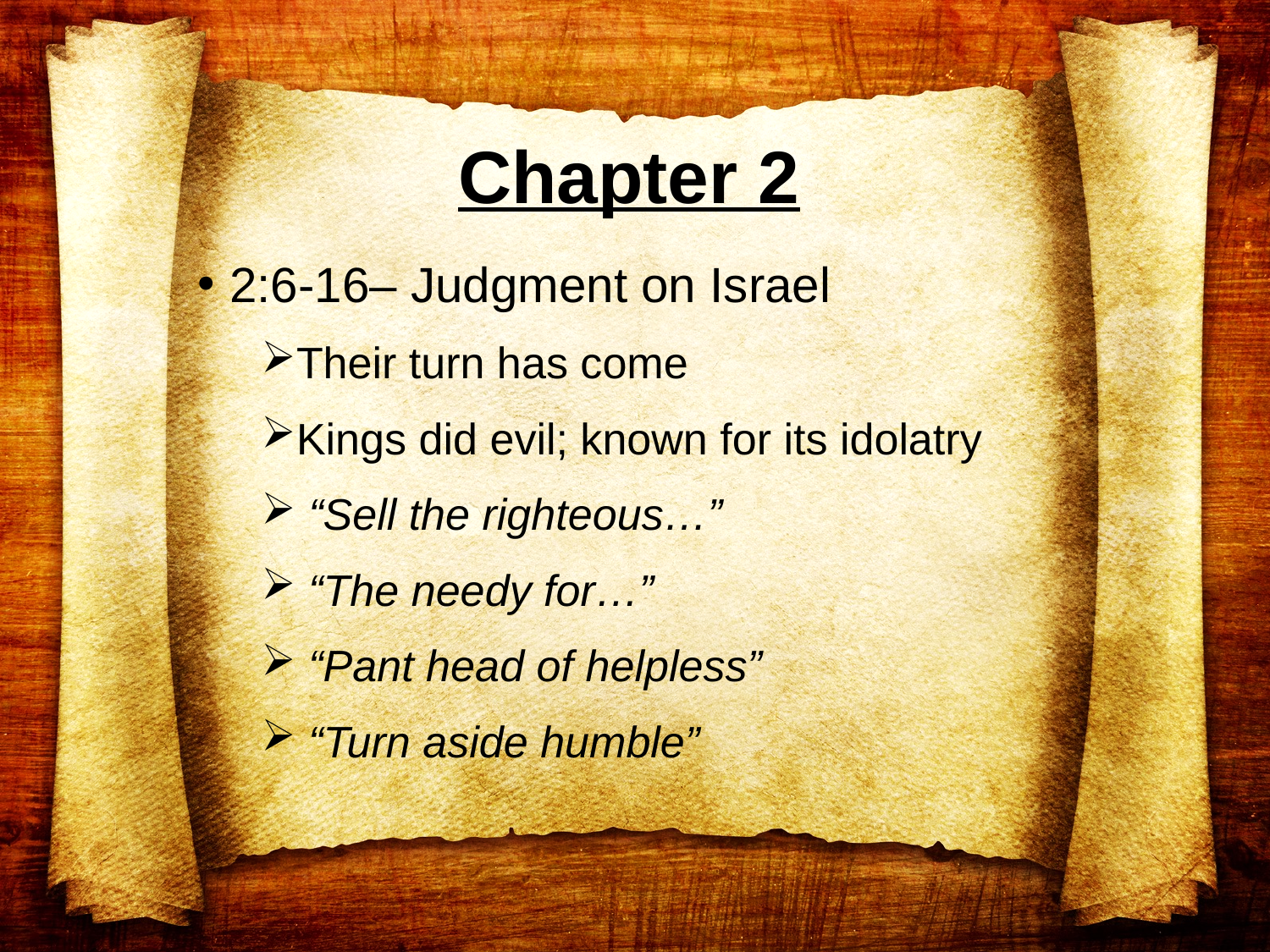

# Chapter 2
2:6-16– Judgment on Israel
Their turn has come
Kings did evil; known for its idolatry
 “Sell the righteous…”
 “The needy for…”
 “Pant head of helpless”
 “Turn aside humble”